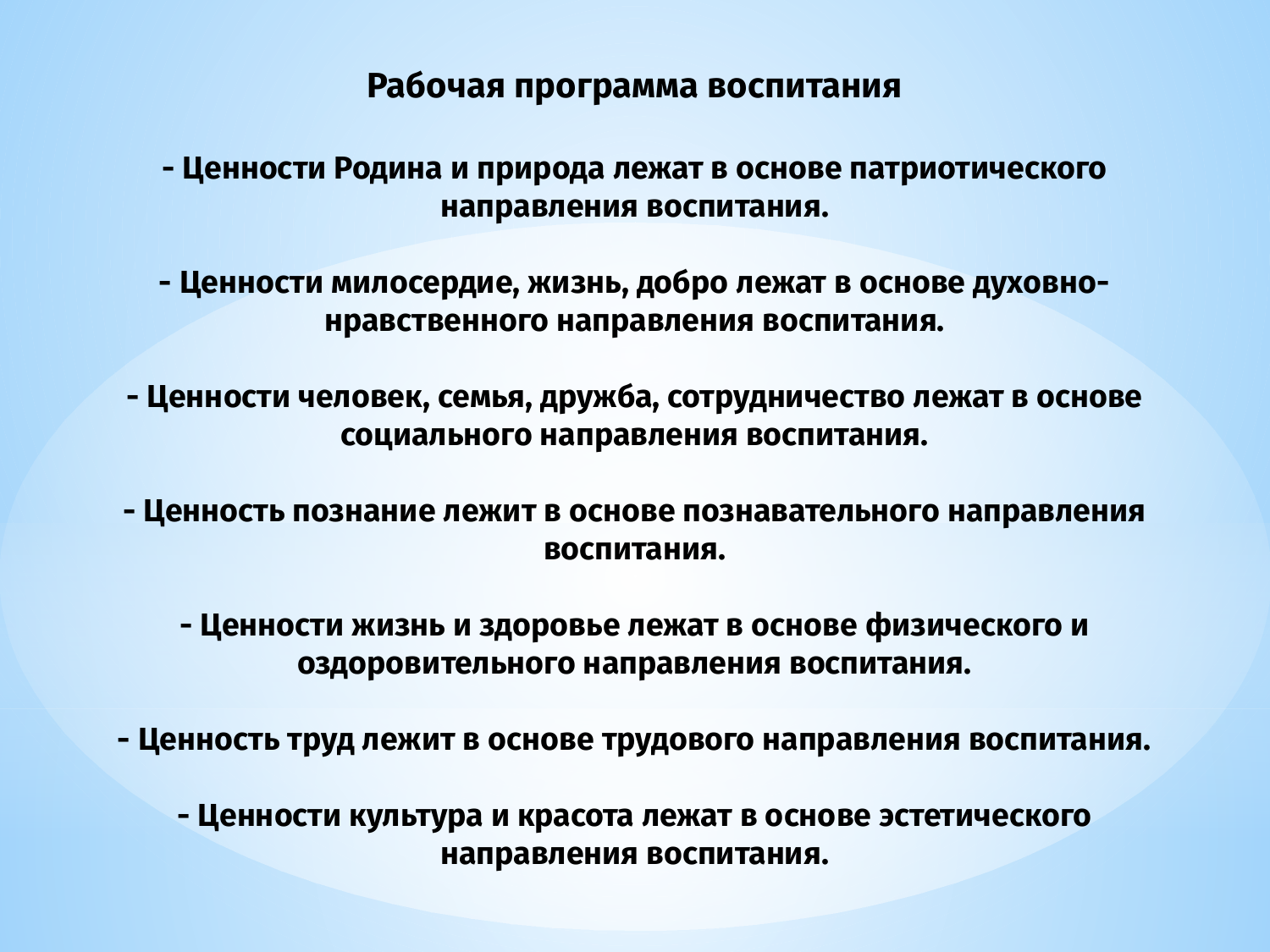

# Рабочая программа воспитания - Ценности Родина и природа лежат в основе патриотического направления воспитания. - Ценности милосердие, жизнь, добро лежат в основе духовно-нравственного направления воспитания. - Ценности человек, семья, дружба, сотрудничество лежат в основе социального направления воспитания. - Ценность познание лежит в основе познавательного направления воспитания. - Ценности жизнь и здоровье лежат в основе физического и оздоровительного направления воспитания. - Ценность труд лежит в основе трудового направления воспитания. - Ценности культура и красота лежат в основе эстетического направления воспитания.